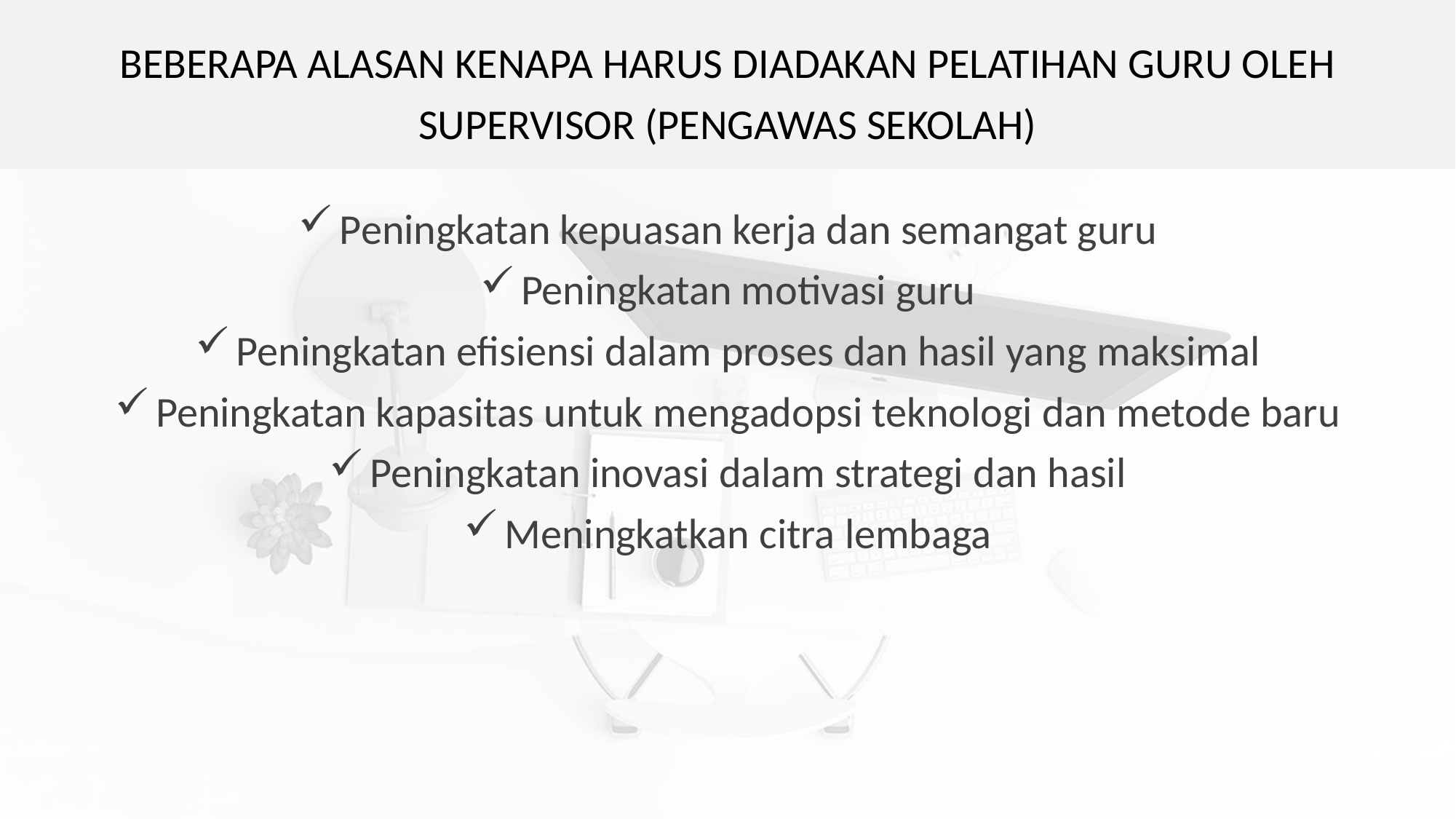

BEBERAPA ALASAN KENAPA HARUS DIADAKAN PELATIHAN GURU OLEH SUPERVISOR (PENGAWAS SEKOLAH)
Peningkatan kepuasan kerja dan semangat guru
Peningkatan motivasi guru
Peningkatan efisiensi dalam proses dan hasil yang maksimal
Peningkatan kapasitas untuk mengadopsi teknologi dan metode baru
Peningkatan inovasi dalam strategi dan hasil
Meningkatkan citra lembaga